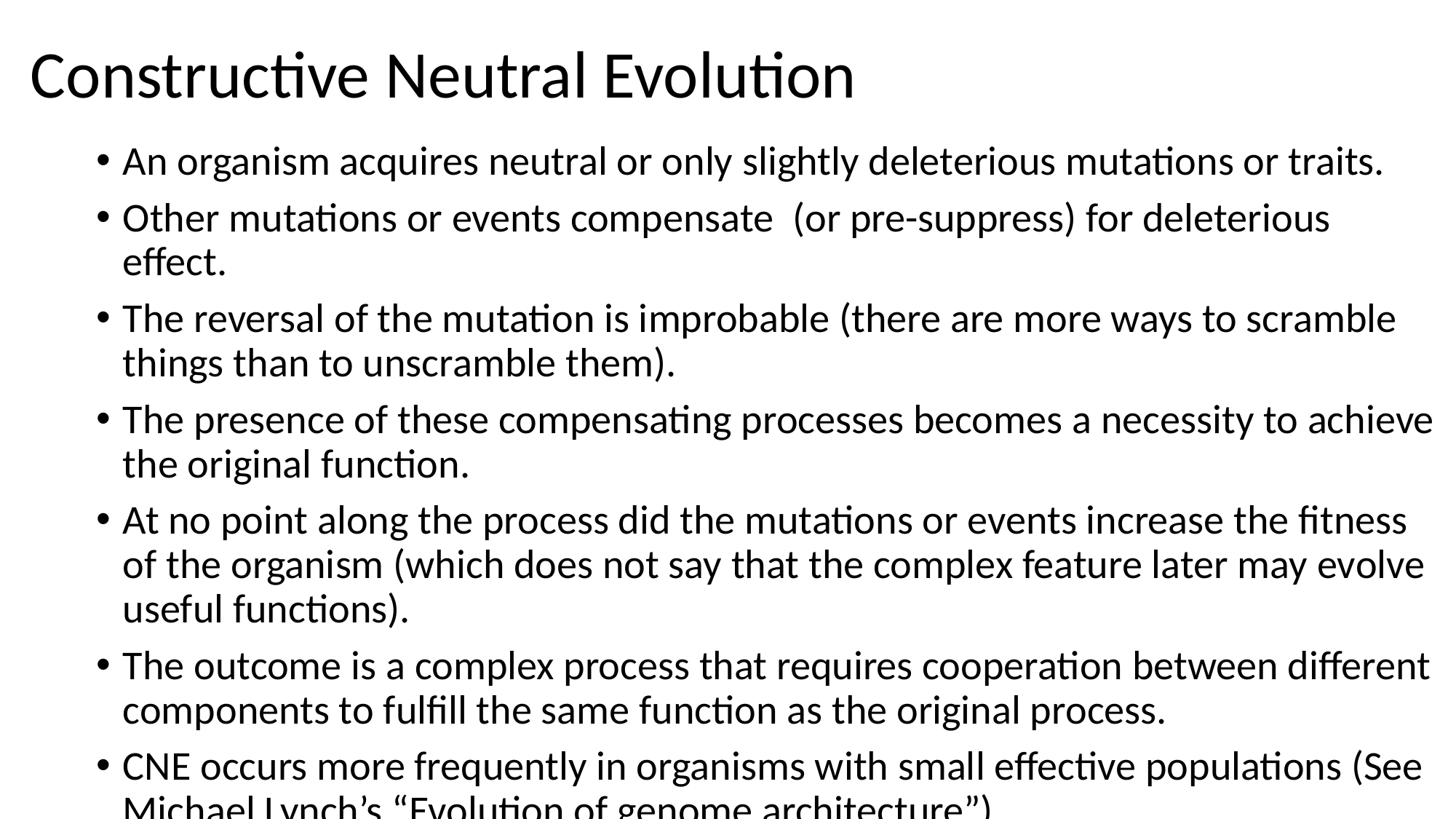

# Constructive Neutral Evolution
An organism acquires neutral or only slightly deleterious mutations or traits.
Other mutations or events compensate  (or pre-suppress) for deleterious effect.
The reversal of the mutation is improbable (there are more ways to scramble things than to unscramble them).
The presence of these compensating processes becomes a necessity to achieve the original function.
At no point along the process did the mutations or events increase the fitness of the organism (which does not say that the complex feature later may evolve useful functions).
The outcome is a complex process that requires cooperation between different components to fulfill the same function as the original process.
CNE occurs more frequently in organisms with small effective populations (See Michael Lynch’s “Evolution of genome architecture”)